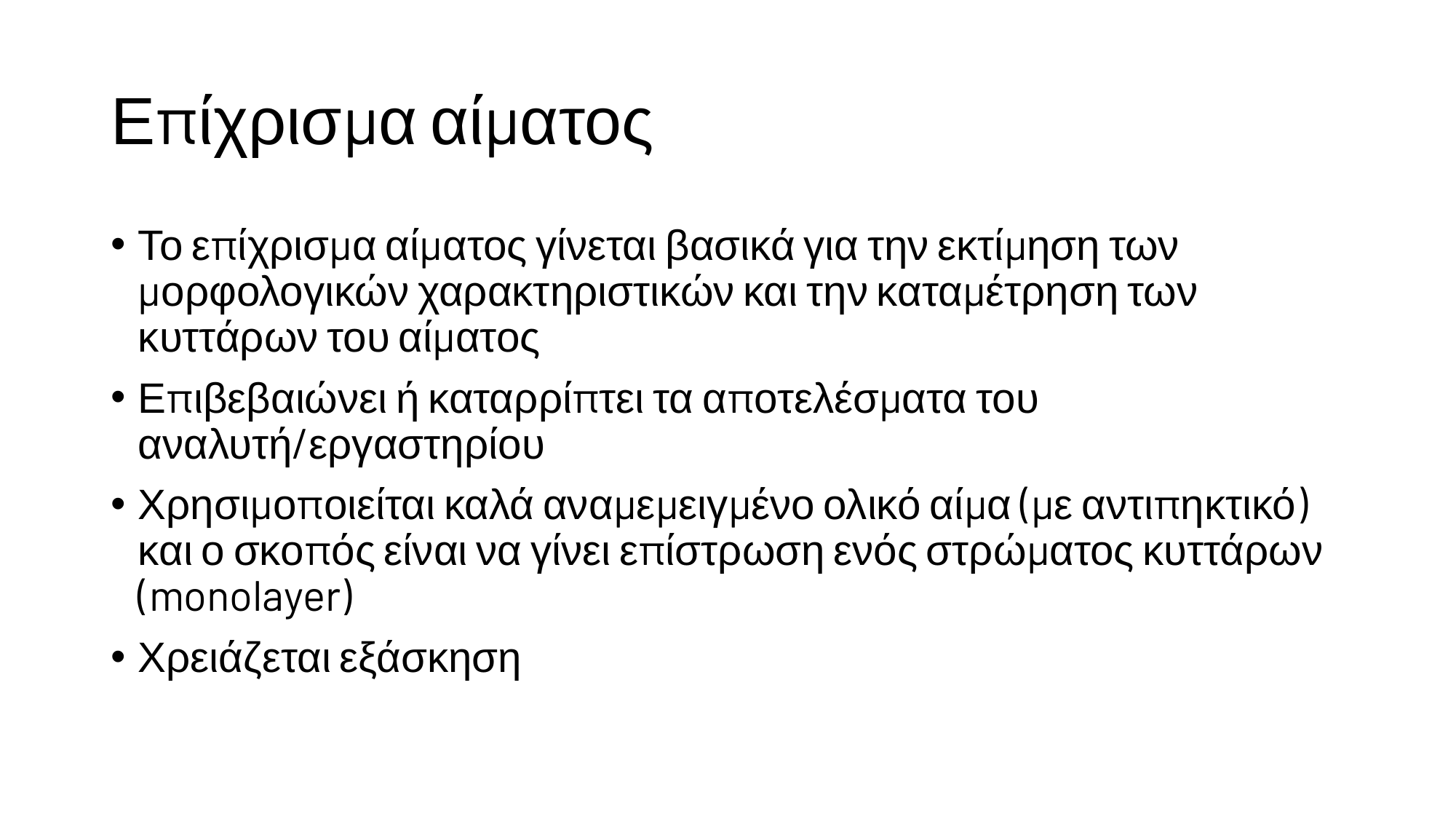

# Επίχρισμα αίματος
Το επίχρισμα αίματος γίνεται βασικά για την εκτίμηση των μορφολογικών χαρακτηριστικών και την καταμέτρηση των κυττάρων του αίματος
Επιβεβαιώνει ή καταρρίπτει τα αποτελέσματα του αναλυτή/εργαστηρίου
Χρησιμοποιείται καλά αναμεμειγμένο ολικό αίμα (με αντιπηκτικό) και ο σκοπός είναι να γίνει επίστρωση ενός στρώματος κυττάρων (monolayer)
Χρειάζεται εξάσκηση